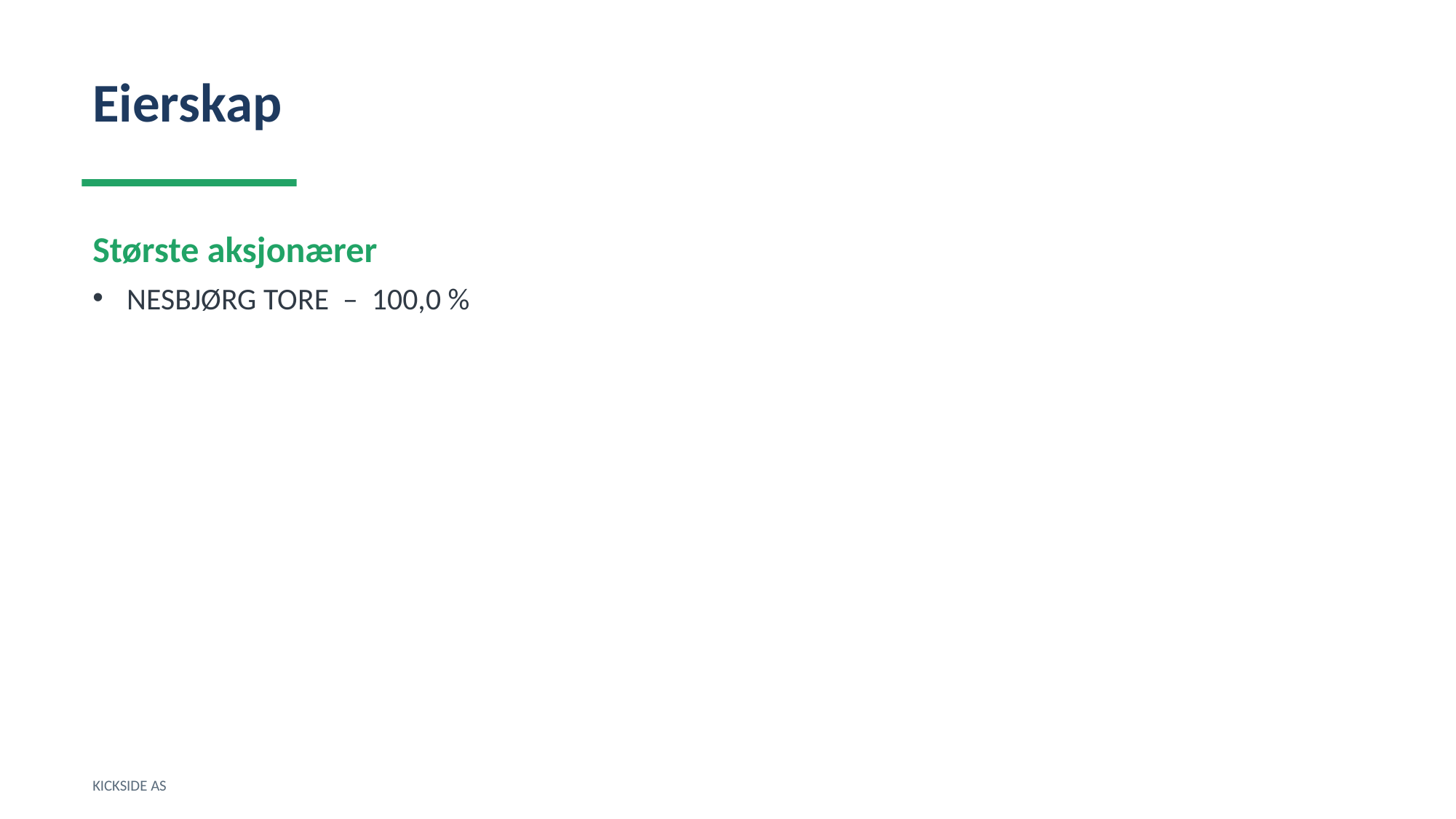

Eierskap

Største aksjonærer
NESBJØRG TORE  –  100,0 %
KICKSIDE AS